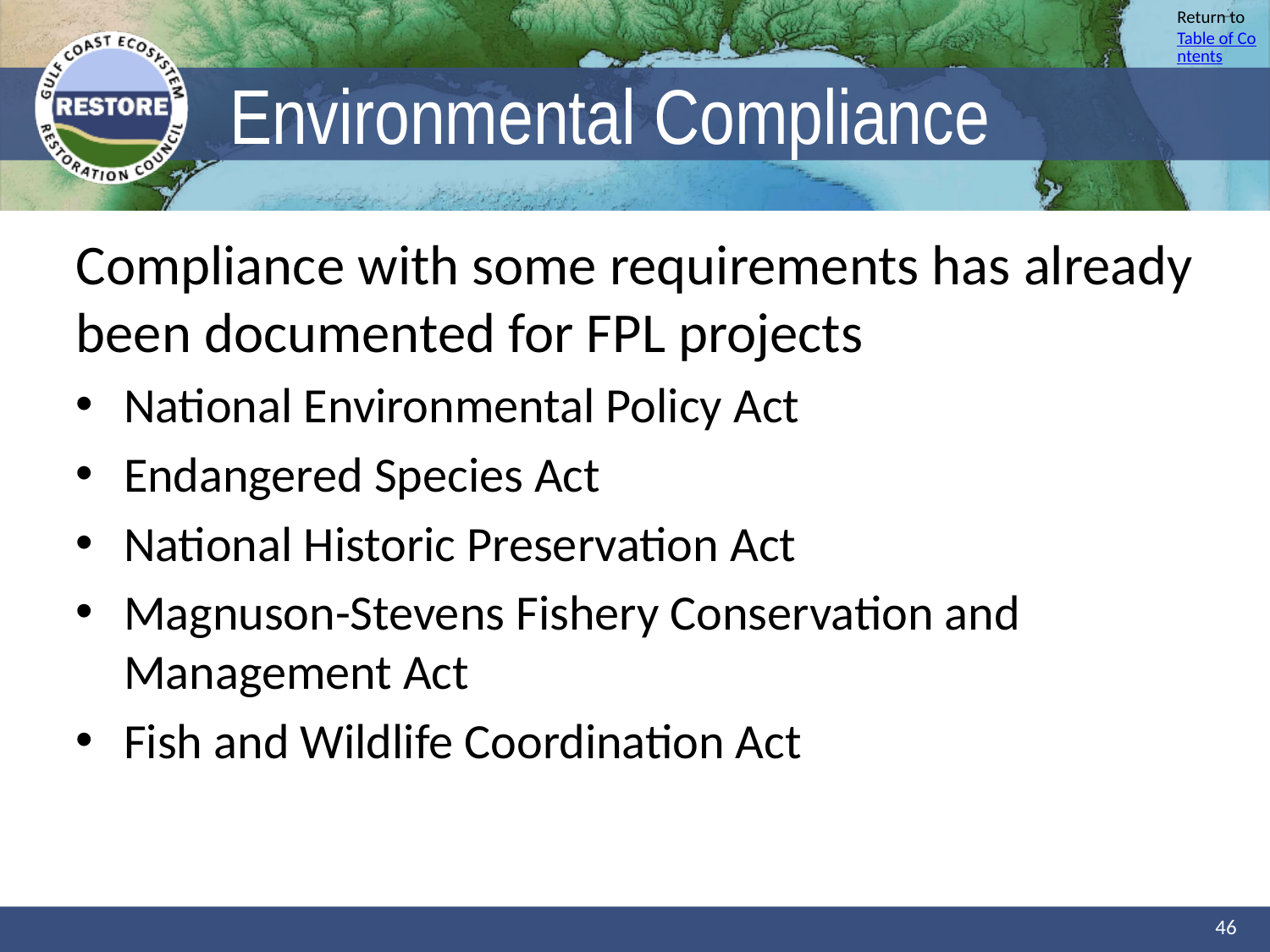

# Environmental Compliance
Compliance with some requirements has already been documented for FPL projects
National Environmental Policy Act
Endangered Species Act
National Historic Preservation Act
Magnuson-Stevens Fishery Conservation and Management Act
Fish and Wildlife Coordination Act
46